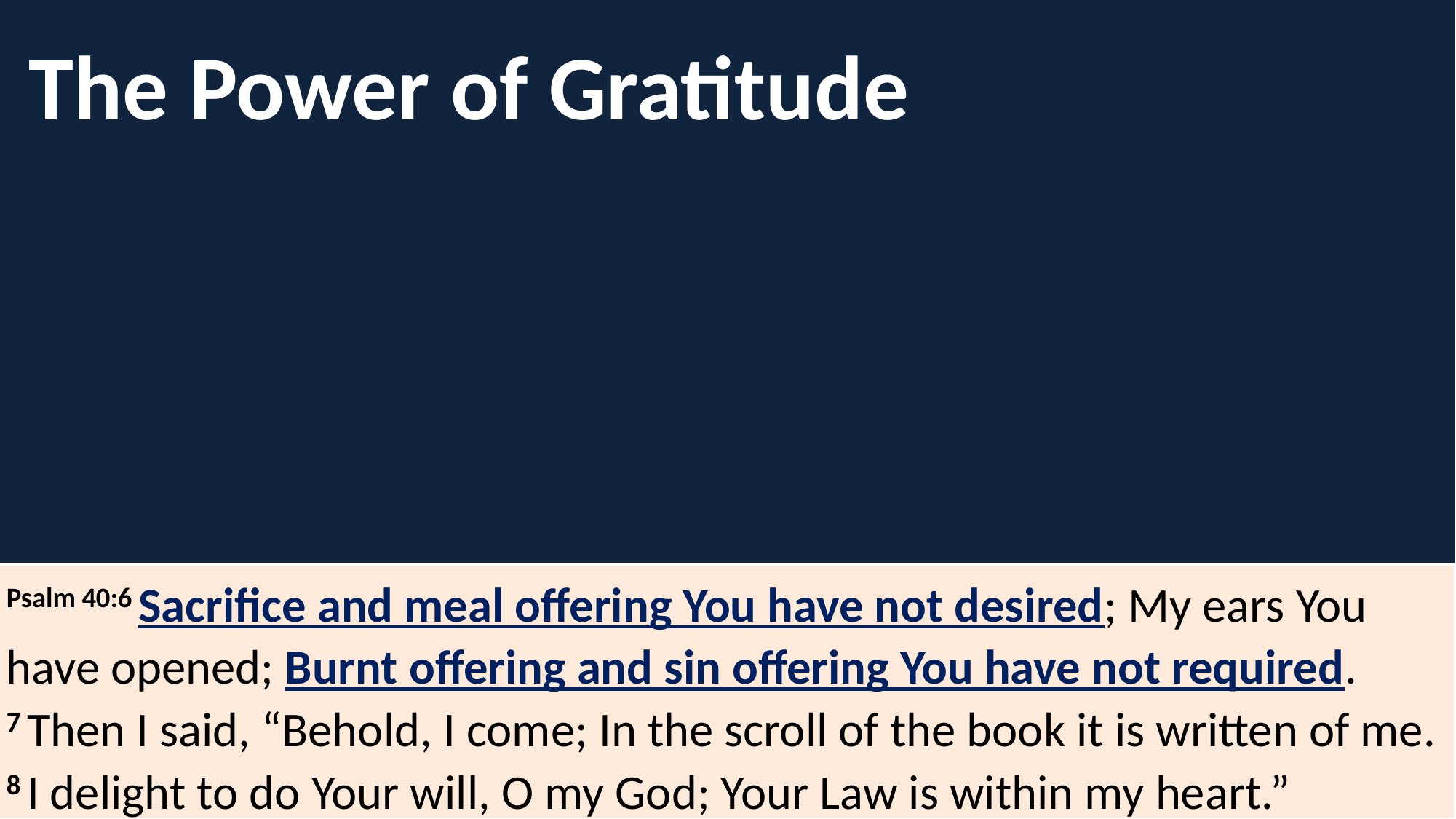

The Power of Gratitude
Psalm 40:6 Sacrifice and meal offering You have not desired; My ears You have opened; Burnt offering and sin offering You have not required.
7 Then I said, “Behold, I come; In the scroll of the book it is written of me.
8 I delight to do Your will, O my God; Your Law is within my heart.”